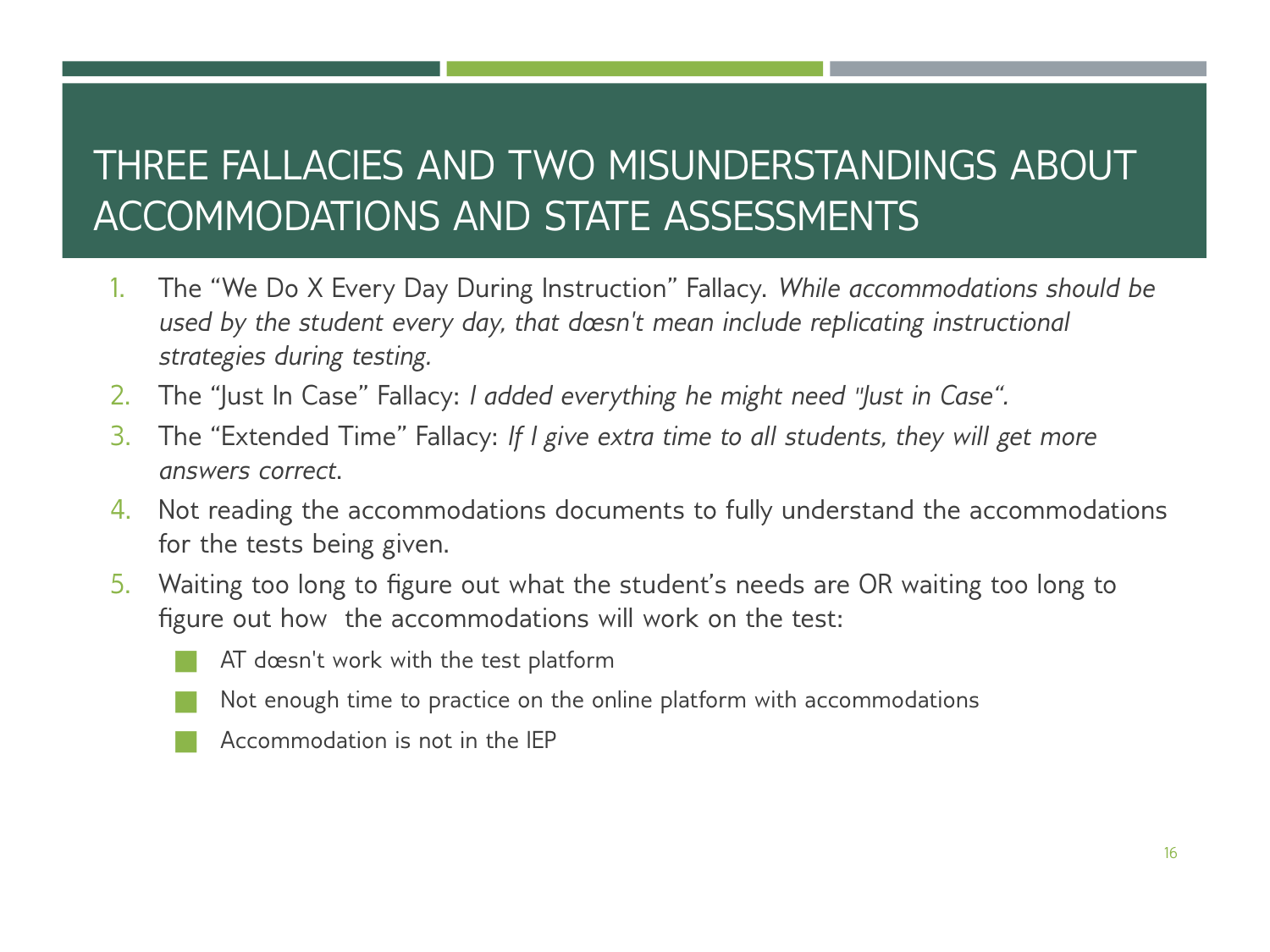

# THREE FALLACIES AND TWO MISUNDERSTANDINGS ABOUT ACCOMMODATIONS AND STATE ASSESSMENTS
The “We Do X Every Day During Instruction” Fallacy. While accommodations should be used by the student every day, that doesn't mean include replicating instructional strategies during testing.
The “Just In Case” Fallacy: I added everything he might need "Just in Case“.
The “Extended Time” Fallacy: If I give extra time to all students, they will get more answers correct.
Not reading the accommodations documents to fully understand the accommodations for the tests being given.
Waiting too long to figure out what the student’s needs are OR waiting too long to figure out how  the accommodations will work on the test:
AT doesn't work with the test platform
Not enough time to practice on the online platform with accommodations
Accommodation is not in the IEP

16